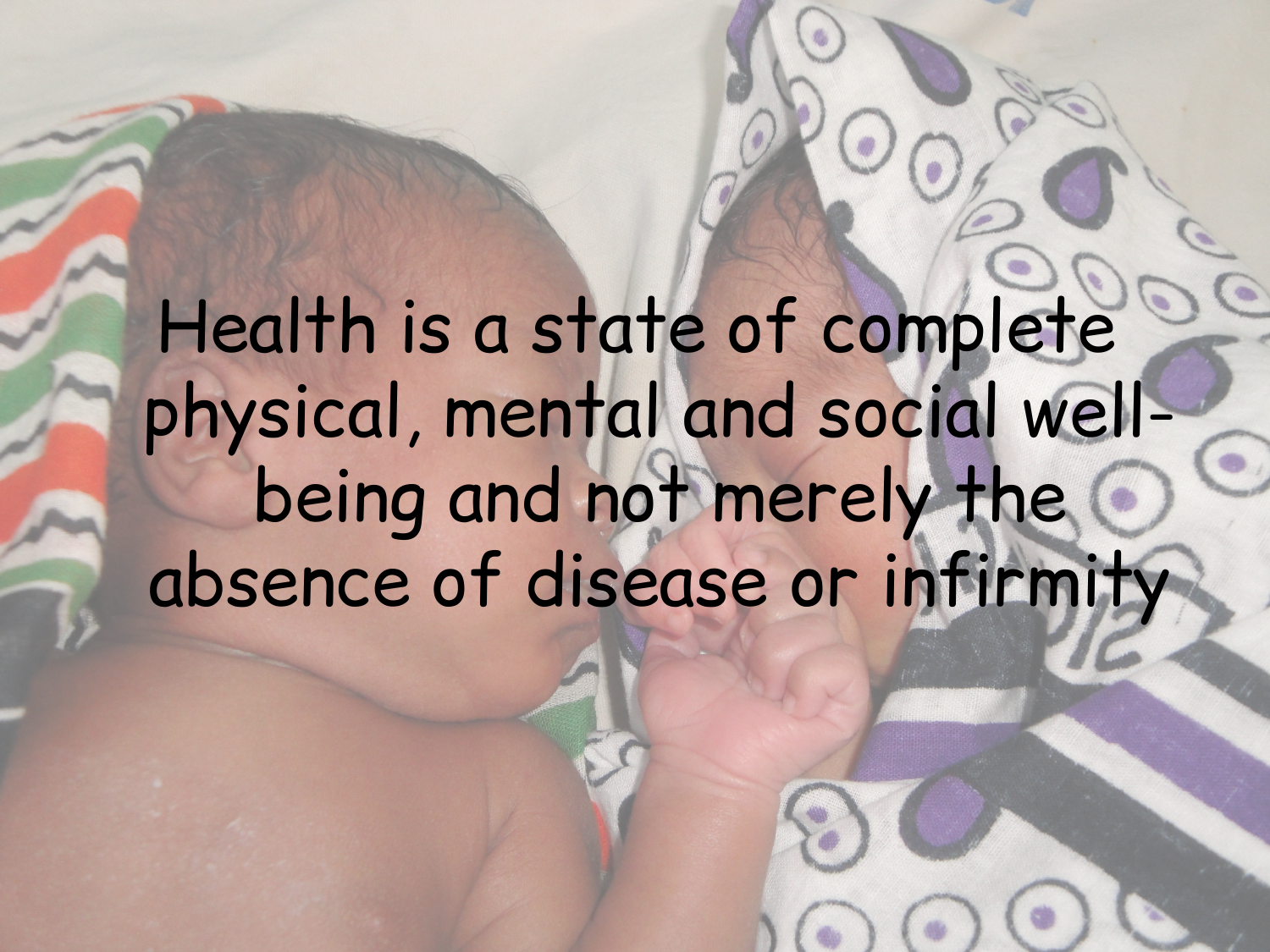

Health is a state of complete physical, mental and social well-being and not merely the absence of disease or infirmity